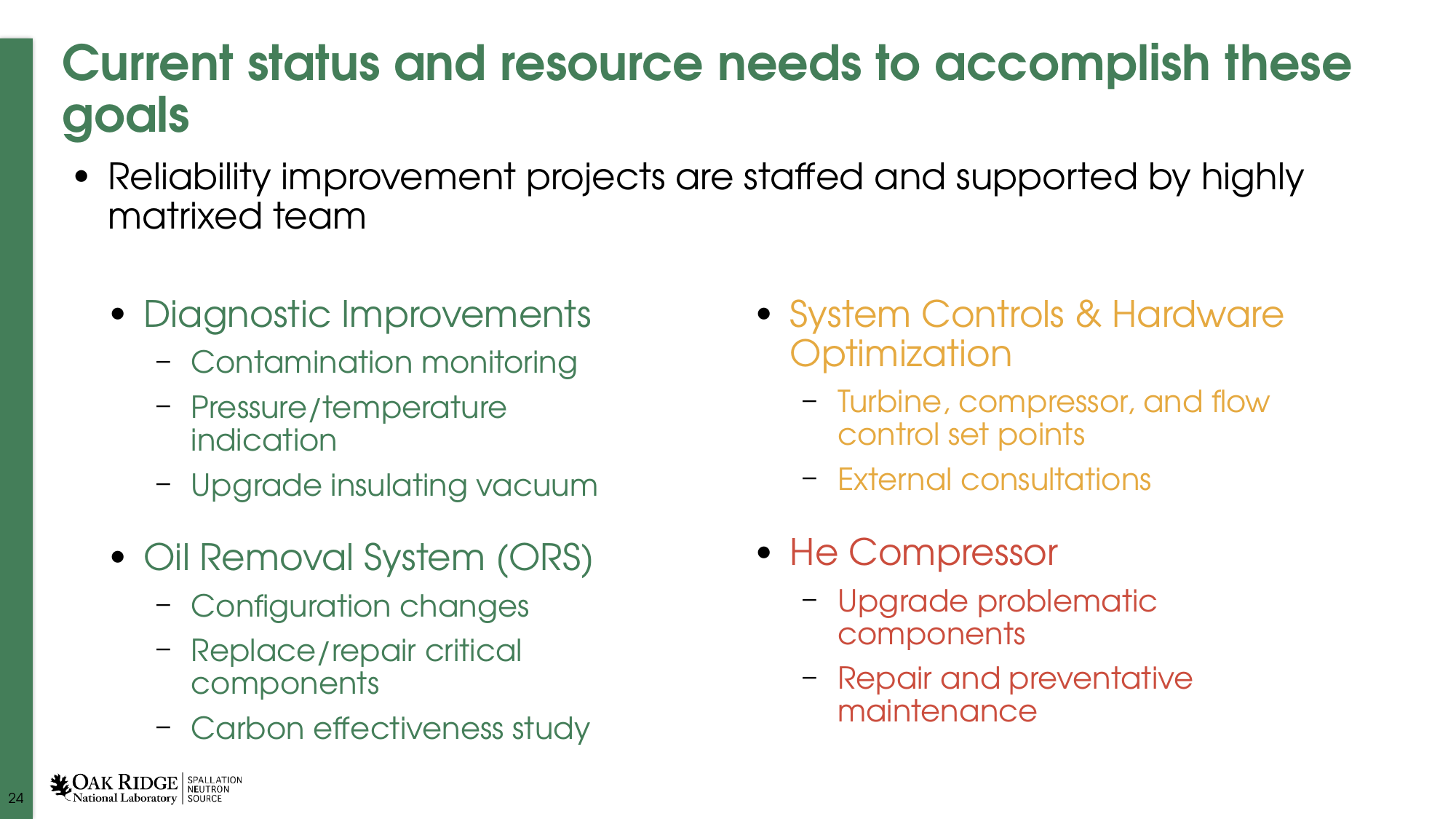

# Current status and resource needs to accomplish these goals
Reliability improvement projects are staffed and supported by highly matrixed team

Diagnostic Improvements
Contamination monitoring
Pressure/temperature indication
Upgrade insulating vacuum

System Controls & Hardware Optimization
Turbine, compressor, and flow control set points
External consultations

He Compressor
Upgrade problematic components
Repair and preventative maintenance
Oil Removal System (ORS)
Configuration changes
Replace/repair critical components
Carbon effectiveness study